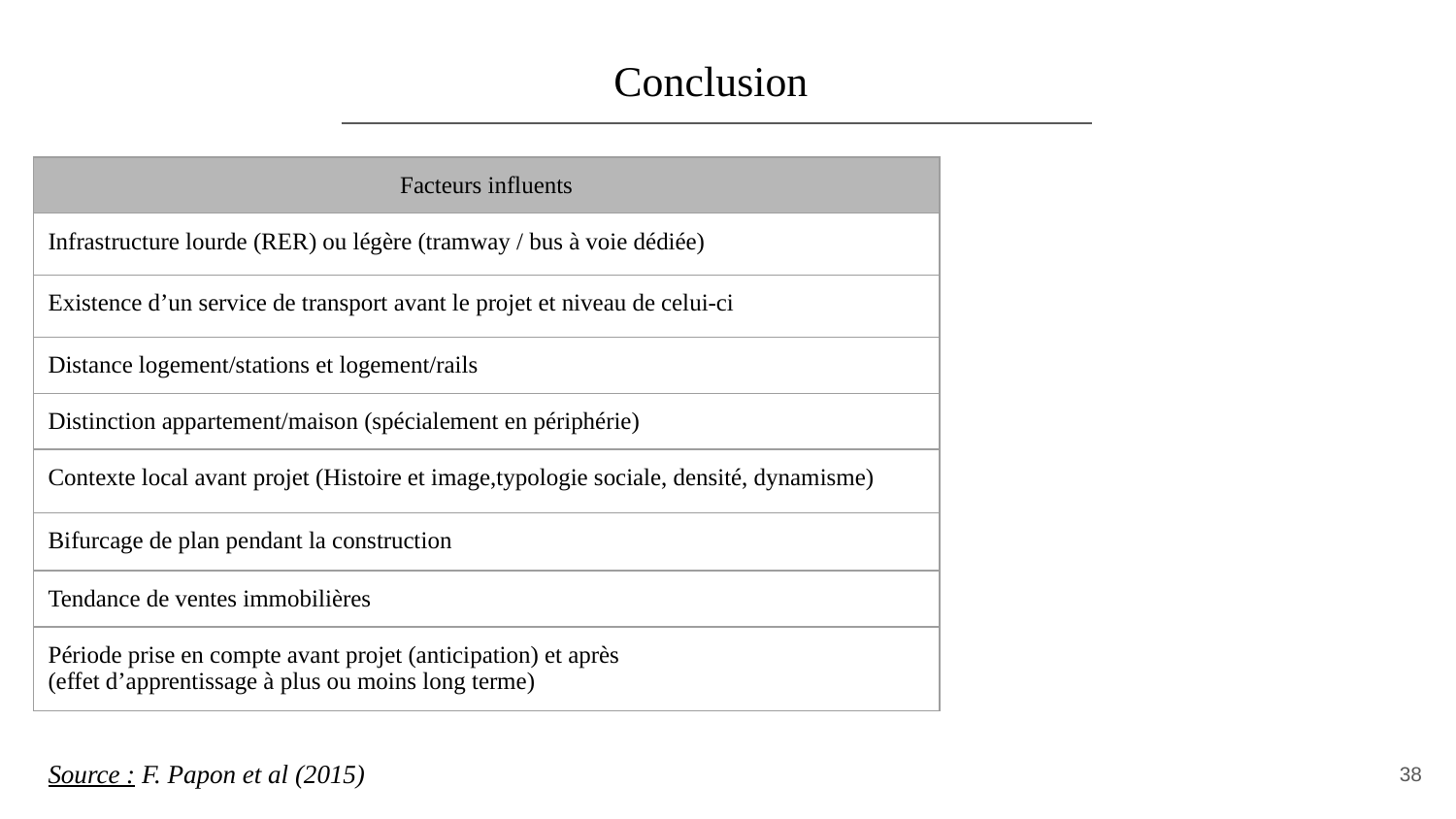

Conclusion
| Facteurs influents |
| --- |
| Infrastructure lourde (RER) ou légère (tramway / bus à voie dédiée) |
| Existence d’un service de transport avant le projet et niveau de celui-ci |
| Distance logement/stations et logement/rails |
| Distinction appartement/maison (spécialement en périphérie) |
| Contexte local avant projet (Histoire et image,typologie sociale, densité, dynamisme) |
| Bifurcage de plan pendant la construction |
| Tendance de ventes immobilières |
| Période prise en compte avant projet (anticipation) et après (effet d’apprentissage à plus ou moins long terme) |
38
Source : F. Papon et al (2015)